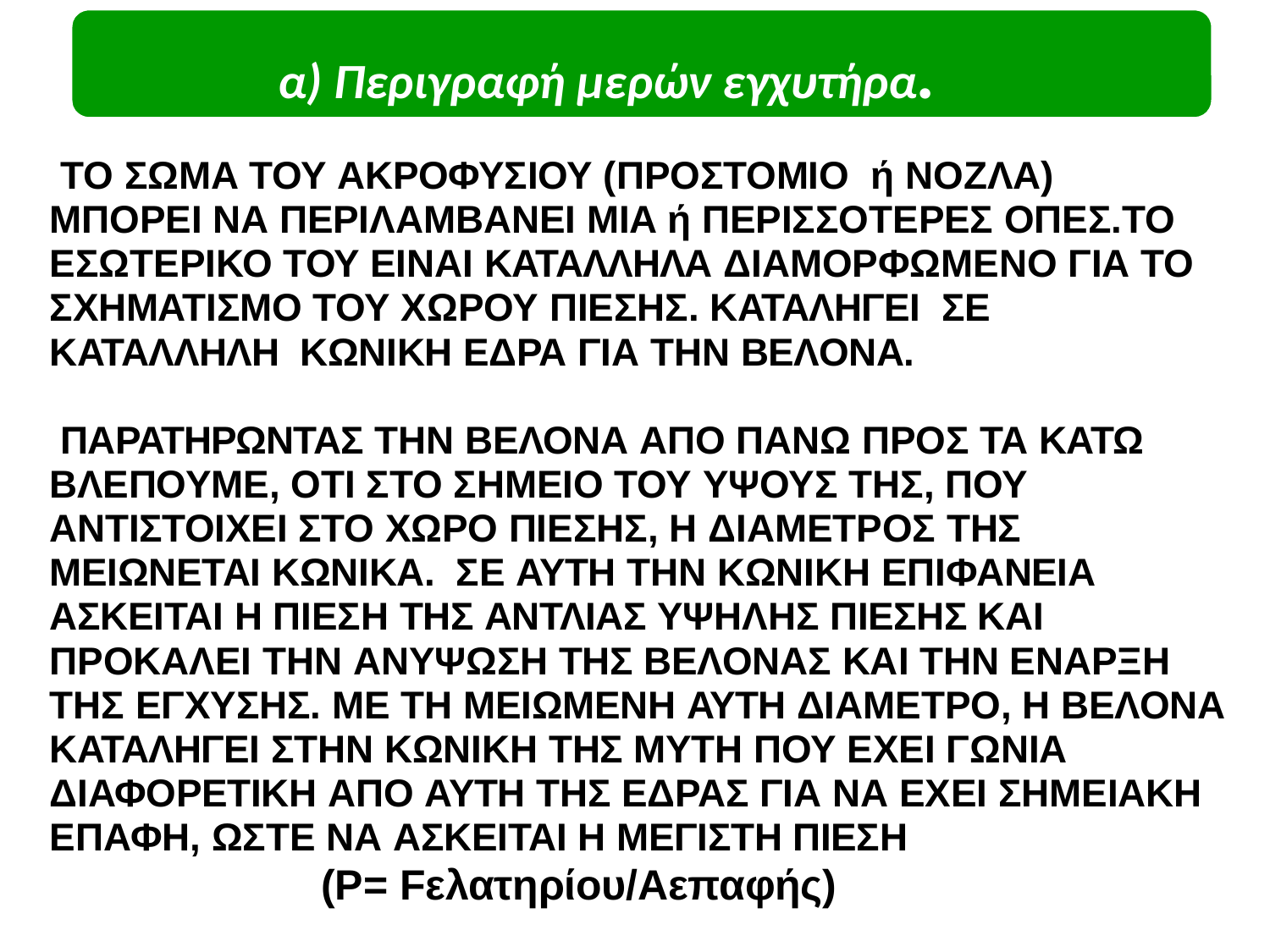

# α) Περιγραφή μερών εγχυτήρα.
ΤΟ ΣΩΜΑ ΤΟΥ ΑΚΡΟΦΥΣΙΟΥ (ΠΡΟΣΤΟΜΙΟ  ή ΝΟΖΛΑ) ΜΠΟΡΕΙ ΝΑ ΠΕΡΙΛΑΜΒΑΝΕΙ ΜΙΑ ή ΠΕΡΙΣΣΟΤΕΡΕΣ ΟΠΕΣ.ΤΟ ΕΣΩΤΕΡΙΚΟ ΤΟΥ ΕΙΝΑΙ ΚΑΤΑΛΛΗΛΑ ΔΙΑΜΟΡΦΩΜΕΝΟ ΓΙΑ ΤΟ ΣΧΗΜΑΤΙΣΜΟ ΤΟΥ ΧΩΡΟΥ ΠΙΕΣΗΣ. ΚΑΤΑΛΗΓΕΙ  ΣΕ ΚΑΤΑΛΛΗΛΗ  ΚΩΝΙΚΗ ΕΔΡΑ ΓΙΑ ΤΗΝ ΒΕΛΟΝΑ.

ΠΑΡΑΤΗΡΩΝΤΑΣ ΤΗΝ ΒΕΛΟΝΑ ΑΠΟ ΠΑΝΩ ΠΡΟΣ ΤΑ ΚΑΤΩ ΒΛΕΠΟΥΜΕ, ΟΤΙ ΣΤΟ ΣΗΜΕΙΟ ΤΟΥ ΥΨΟΥΣ ΤΗΣ, ΠΟΥ ΑΝΤΙΣΤΟΙΧΕΙ ΣΤΟ ΧΩΡΟ ΠΙΕΣΗΣ, Η ΔΙΑΜΕΤΡΟΣ ΤΗΣ ΜΕΙΩΝΕΤΑΙ ΚΩΝΙΚΑ. ΣΕ ΑΥΤΗ ΤΗΝ ΚΩΝΙΚΗ ΕΠΙΦΑΝΕΙΑ ΑΣΚΕΙΤΑΙ Η ΠΙΕΣΗ ΤΗΣ ΑΝΤΛΙΑΣ ΥΨΗΛΗΣ ΠΙΕΣΗΣ ΚΑΙ ΠΡΟΚΑΛΕΙ ΤΗΝ ΑΝΥΨΩΣΗ ΤΗΣ ΒΕΛΟΝΑΣ ΚΑΙ ΤΗΝ ΕΝΑΡΞΗ ΤΗΣ ΕΓΧΥΣΗΣ. ΜΕ ΤΗ ΜΕΙΩΜΕΝΗ ΑΥΤΗ ΔΙΑΜΕΤΡΟ, Η ΒΕΛΟΝΑ ΚΑΤΑΛΗΓΕΙ ΣΤΗΝ ΚΩΝΙΚΗ ΤΗΣ ΜΥΤΗ ΠΟΥ ΕΧΕΙ ΓΩΝΙΑ ΔΙΑΦΟΡΕΤΙΚΗ ΑΠΟ ΑΥΤΗ ΤΗΣ ΕΔΡΑΣ ΓΙΑ ΝΑ ΕΧΕΙ ΣΗΜΕΙΑΚΗ ΕΠΑΦΗ, ΩΣΤΕ ΝΑ ΑΣΚΕΙΤΑΙ Η ΜΕΓΙΣΤΗ ΠΙΕΣΗ
(P= Fελατηρίου/Aεπαφής)